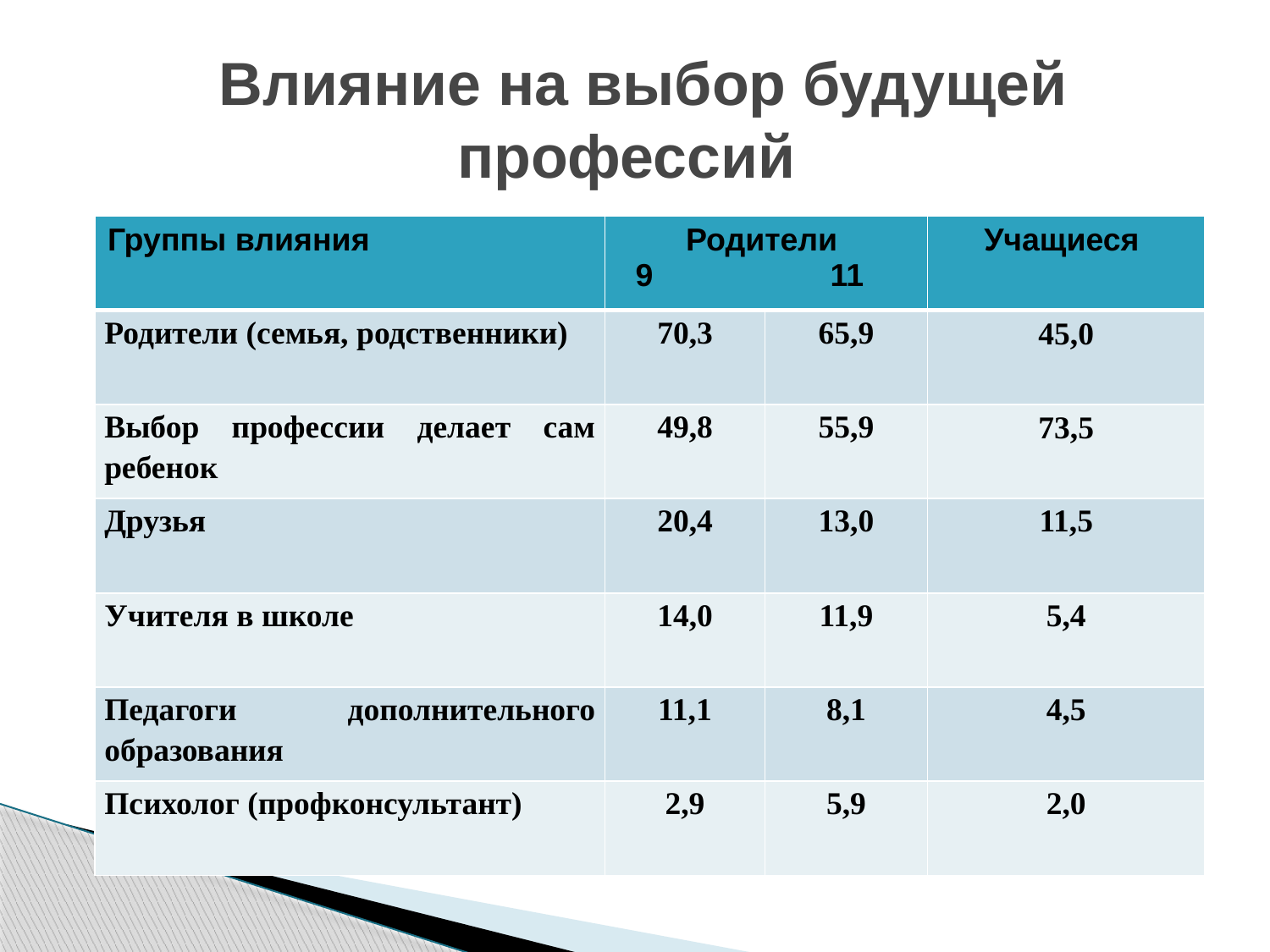

# Влияние на выбор будущей профессий
| Группы влияния | Родители 9 11 |  | Учащиеся |
| --- | --- | --- | --- |
| Родители (семья, родственники) | 70,3 | 65,9 | 45,0 |
| Выбор профессии делает сам ребенок | 49,8 | 55,9 | 73,5 |
| Друзья | 20,4 | 13,0 | 11,5 |
| Учителя в школе | 14,0 | 11,9 | 5,4 |
| Педагоги дополнительного образования | 11,1 | 8,1 | 4,5 |
| Психолог (профконсультант) | 2,9 | 5,9 | 2,0 |